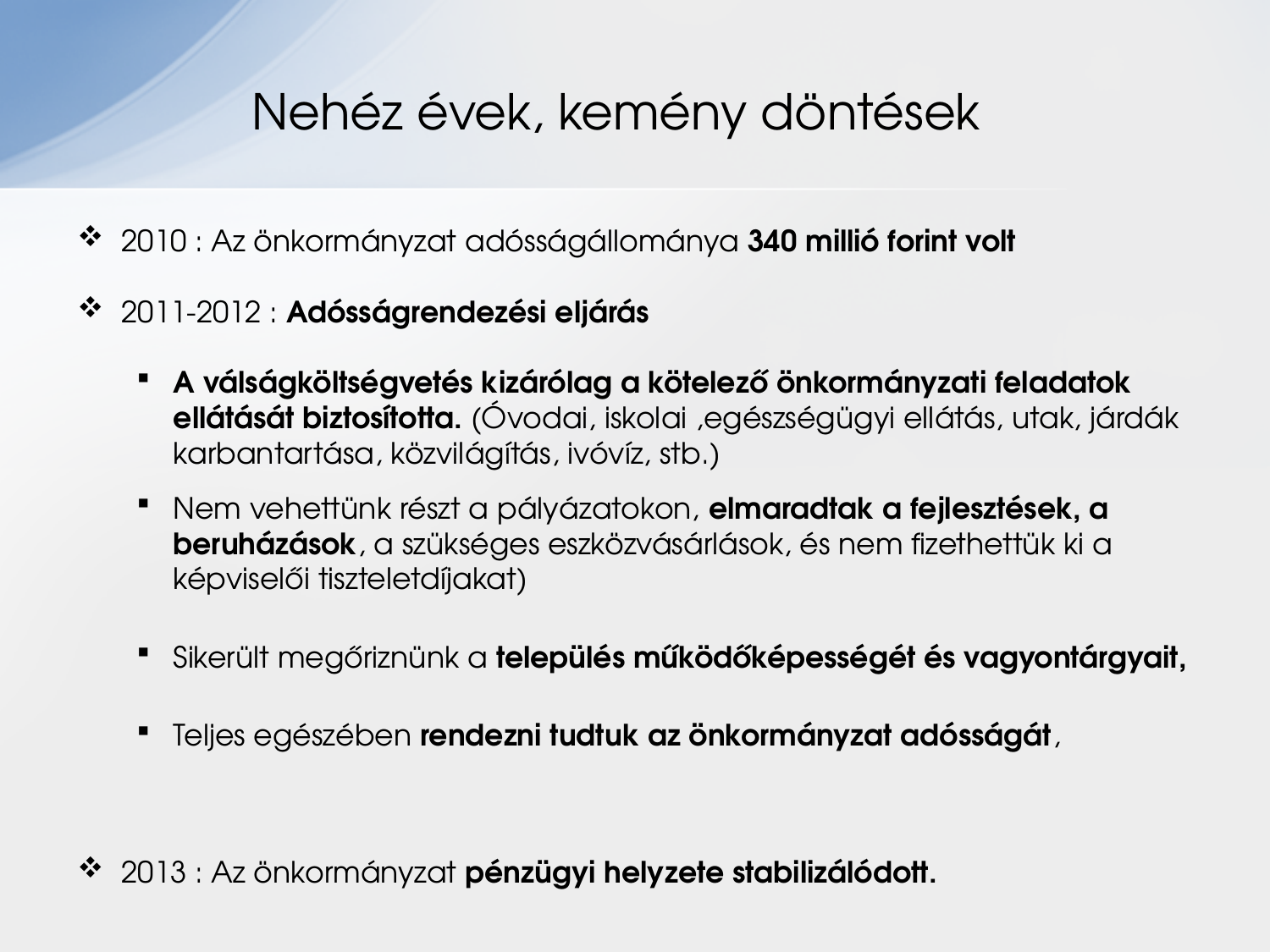

# Nehéz évek, kemény döntések
2010 : Az önkormányzat adósságállománya 340 millió forint volt

2011-2012 : Adósságrendezési eljárás

A válságköltségvetés kizárólag a kötelező önkormányzati feladatok ellátását biztosította. (Óvodai, iskolai ,egészségügyi ellátás, utak, járdák karbantartása, közvilágítás, ivóvíz, stb.)

Nem vehettünk részt a pályázatokon, elmaradtak a fejlesztések, a beruházások, a szükséges eszközvásárlások, és nem fizethettük ki a képviselői tiszteletdíjakat)

Sikerült megőriznünk a település működőképességét és vagyontárgyait,

Teljes egészében rendezni tudtuk az önkormányzat adósságát,

2013 : Az önkormányzat pénzügyi helyzete stabilizálódott.